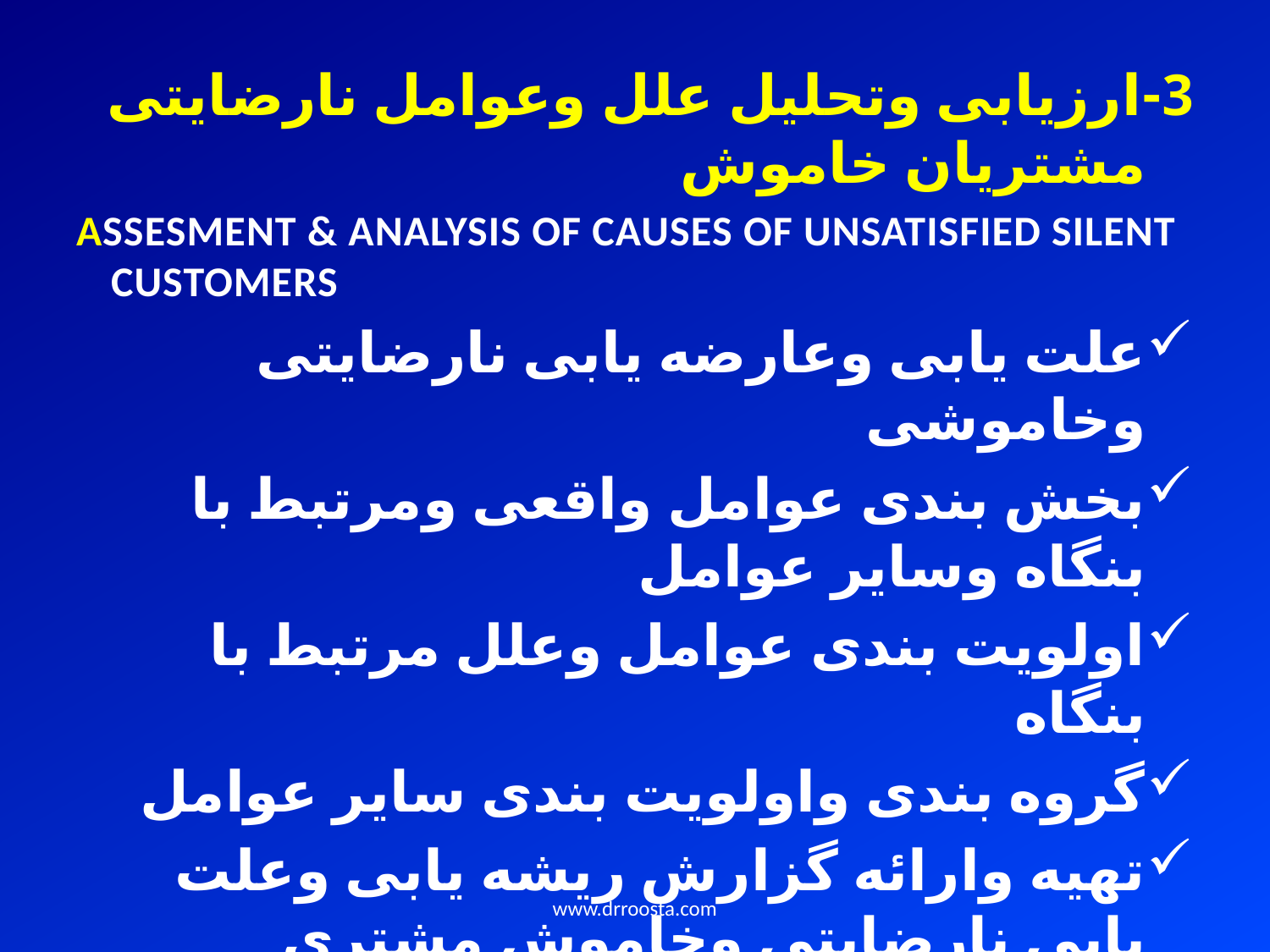

3-ارزیابی وتحلیل علل وعوامل نارضایتی مشتریان خاموش
ASSESMENT & ANALYSIS OF CAUSES OF UNSATISFIED SILENT CUSTOMERS
علت یابی وعارضه یابی نارضایتی وخاموشی
بخش بندی عوامل واقعی ومرتبط با بنگاه وسایر عوامل
اولویت بندی عوامل وعلل مرتبط با بنگاه
گروه بندی واولویت بندی سایر عوامل
تهیه وارائه گزارش ریشه یابی وعلت یابی نارضایتی وخاموش مشتری
www.drroosta.com